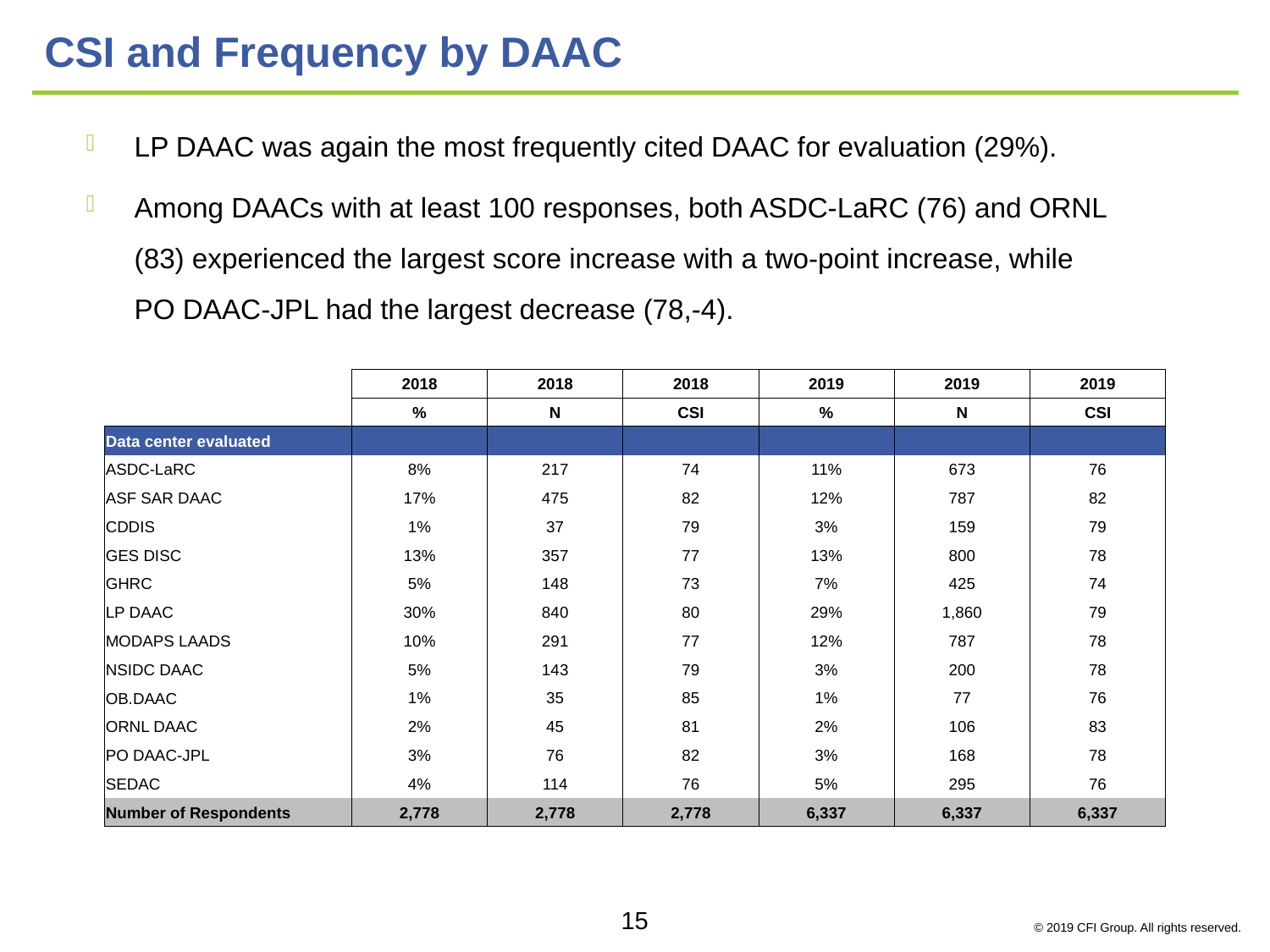

# CSI and Frequency by DAAC
LP DAAC was again the most frequently cited DAAC for evaluation (29%).
Among DAACs with at least 100 responses, both ASDC-LaRC (76) and ORNL (83) experienced the largest score increase with a two-point increase, while PO DAAC-JPL had the largest decrease (78,-4).
|  | 2018 | 2018 | 2018 | 2019 | 2019 | 2019 |
| --- | --- | --- | --- | --- | --- | --- |
|  | % | N | CSI | % | N | CSI |
| Data center evaluated |  |  |  |  |  |  |
| ASDC-LaRC | 8% | 217 | 74 | 11% | 673 | 76 |
| ASF SAR DAAC | 17% | 475 | 82 | 12% | 787 | 82 |
| CDDIS | 1% | 37 | 79 | 3% | 159 | 79 |
| GES DISC | 13% | 357 | 77 | 13% | 800 | 78 |
| GHRC | 5% | 148 | 73 | 7% | 425 | 74 |
| LP DAAC | 30% | 840 | 80 | 29% | 1,860 | 79 |
| MODAPS LAADS | 10% | 291 | 77 | 12% | 787 | 78 |
| NSIDC DAAC | 5% | 143 | 79 | 3% | 200 | 78 |
| OB.DAAC | 1% | 35 | 85 | 1% | 77 | 76 |
| ORNL DAAC | 2% | 45 | 81 | 2% | 106 | 83 |
| PO DAAC-JPL | 3% | 76 | 82 | 3% | 168 | 78 |
| SEDAC | 4% | 114 | 76 | 5% | 295 | 76 |
| Number of Respondents | 2,778 | 2,778 | 2,778 | 6,337 | 6,337 | 6,337 |